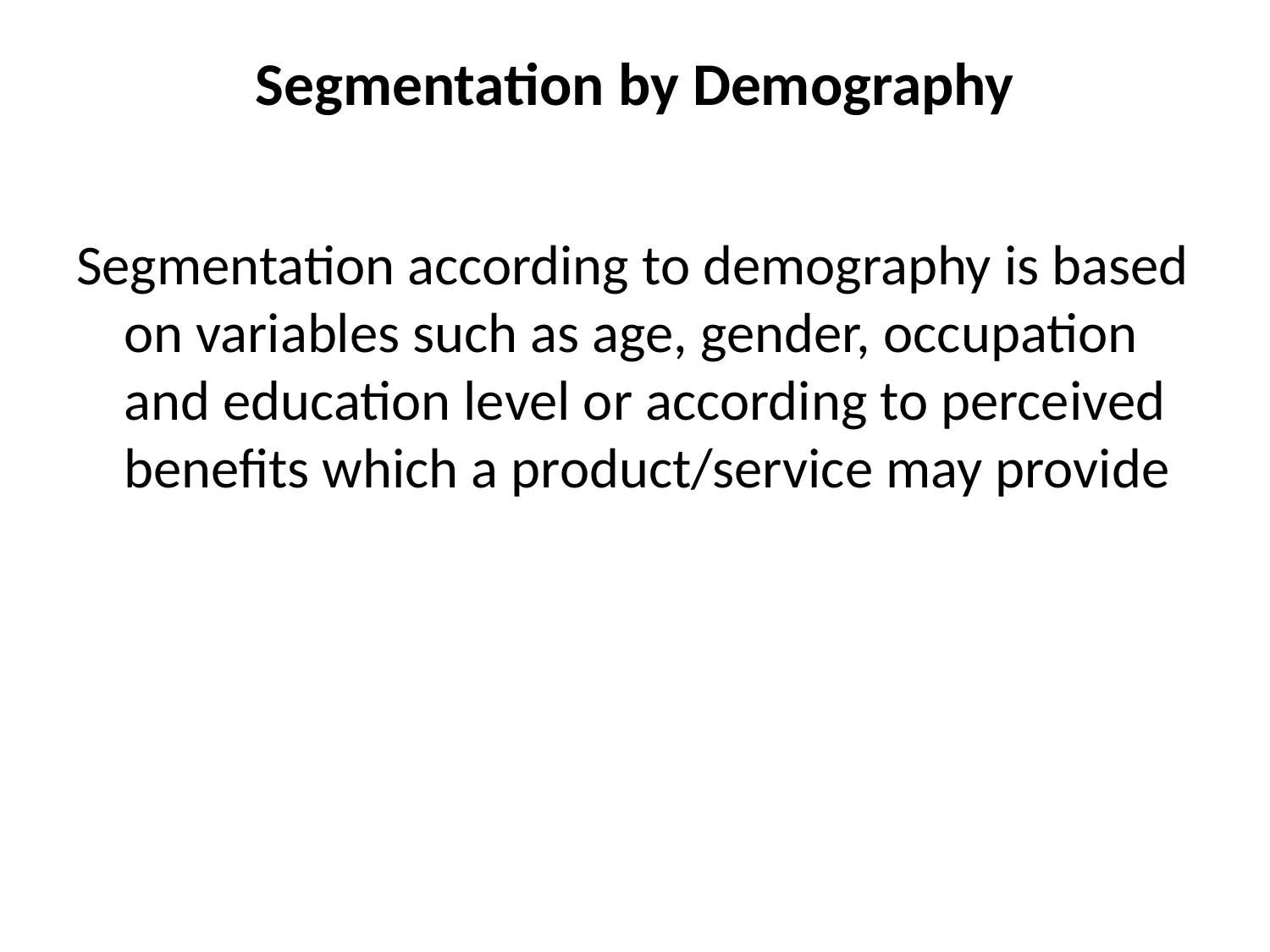

# Segmentation by Demography
Segmentation according to demography is based on variables such as age, gender, occupation and education level or according to perceived benefits which a product/service may provide